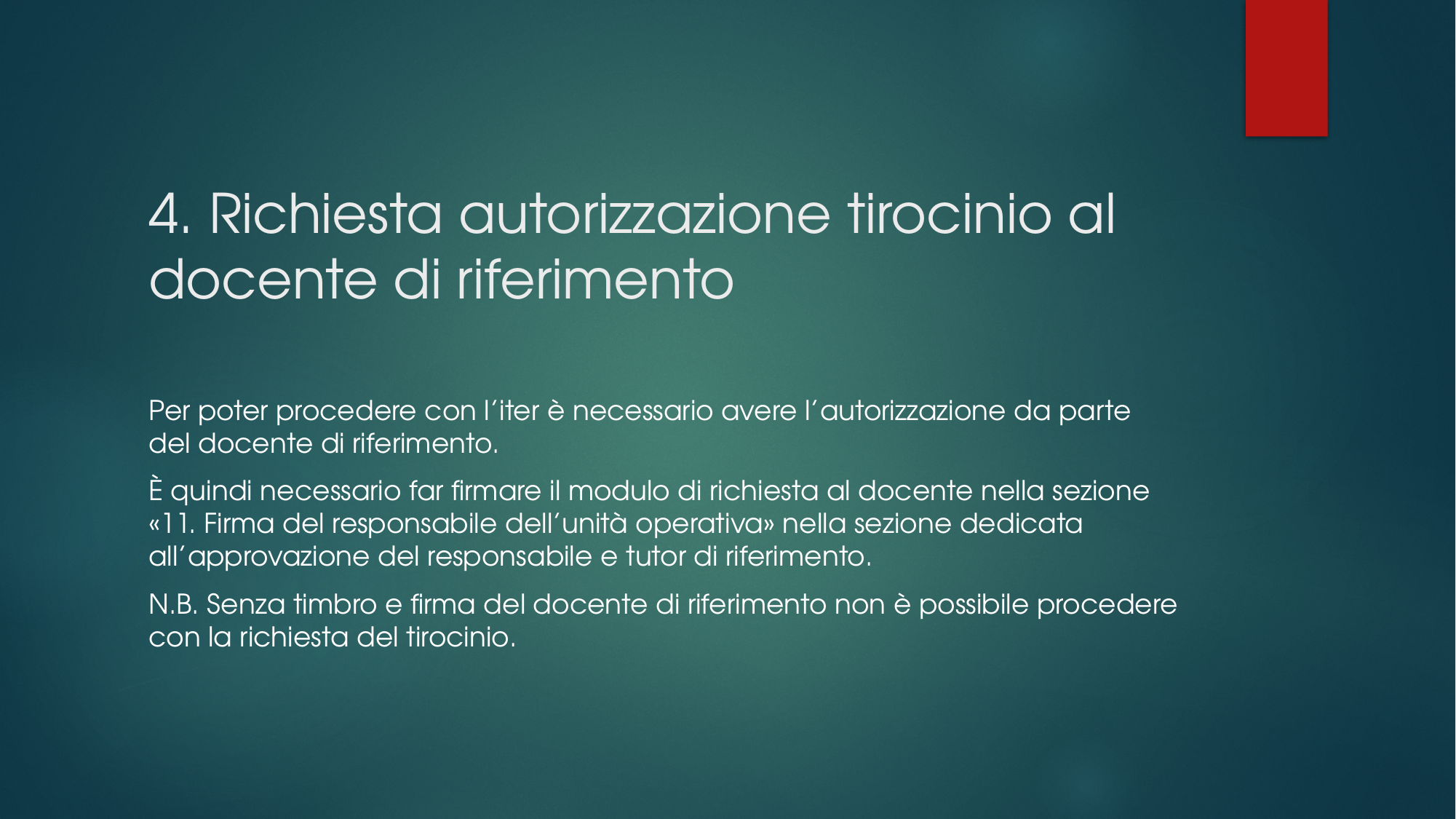

# 4. Richiesta autorizzazione tirocinio al docente di riferimento
Per poter procedere con l’iter è necessario avere l’autorizzazione da parte del docente di riferimento.
È quindi necessario far firmare il modulo di richiesta al docente nella sezione «11. Firma del responsabile dell’unità operativa» nella sezione dedicata all’approvazione del responsabile e tutor di riferimento.
N.B. Senza timbro e firma del docente di riferimento non è possibile procedere con la richiesta del tirocinio.